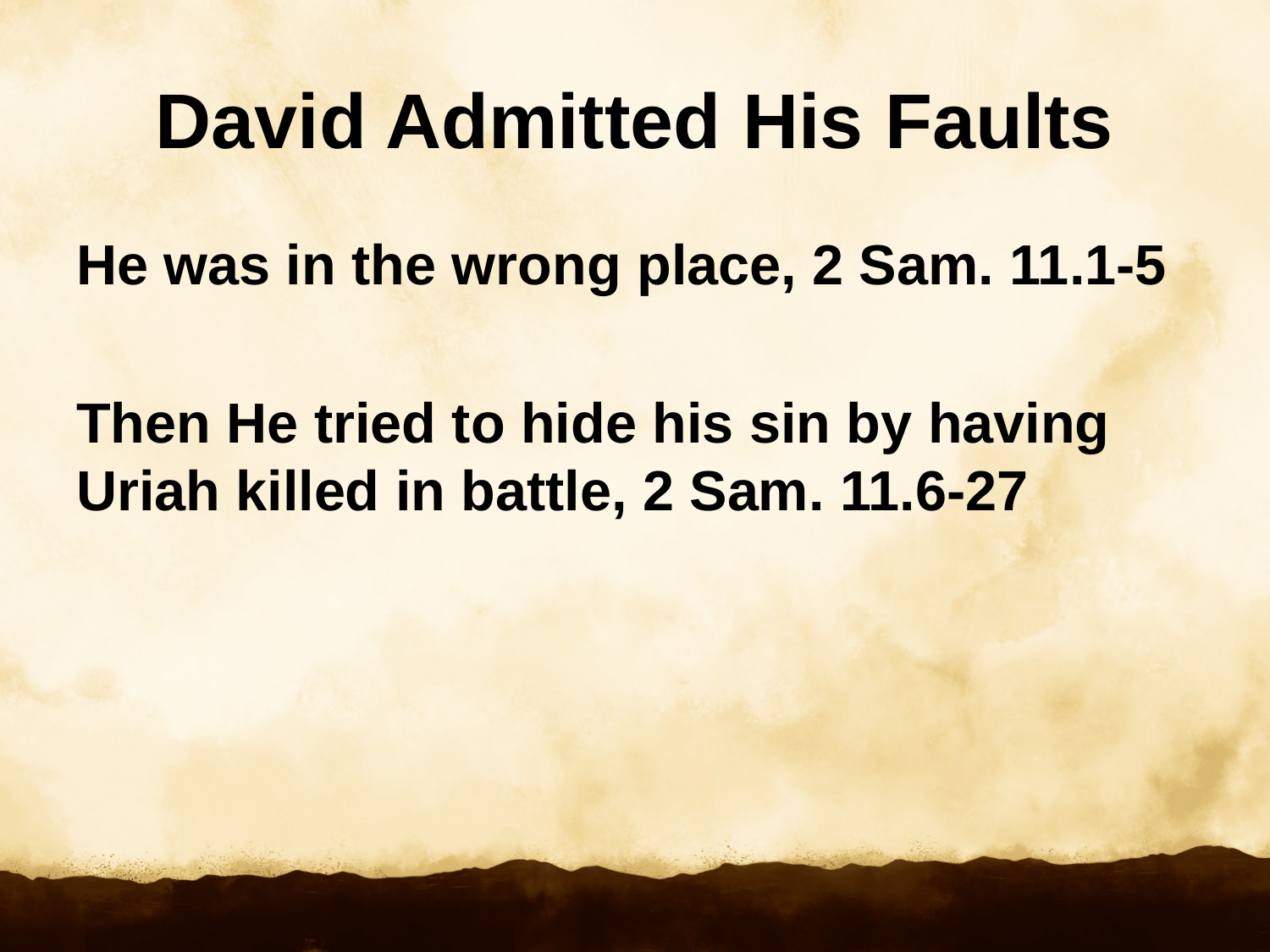

# David Admitted His Faults
He was in the wrong place, 2 Sam. 11.1-5

Then He tried to hide his sin by having Uriah killed in battle, 2 Sam. 11.6-27